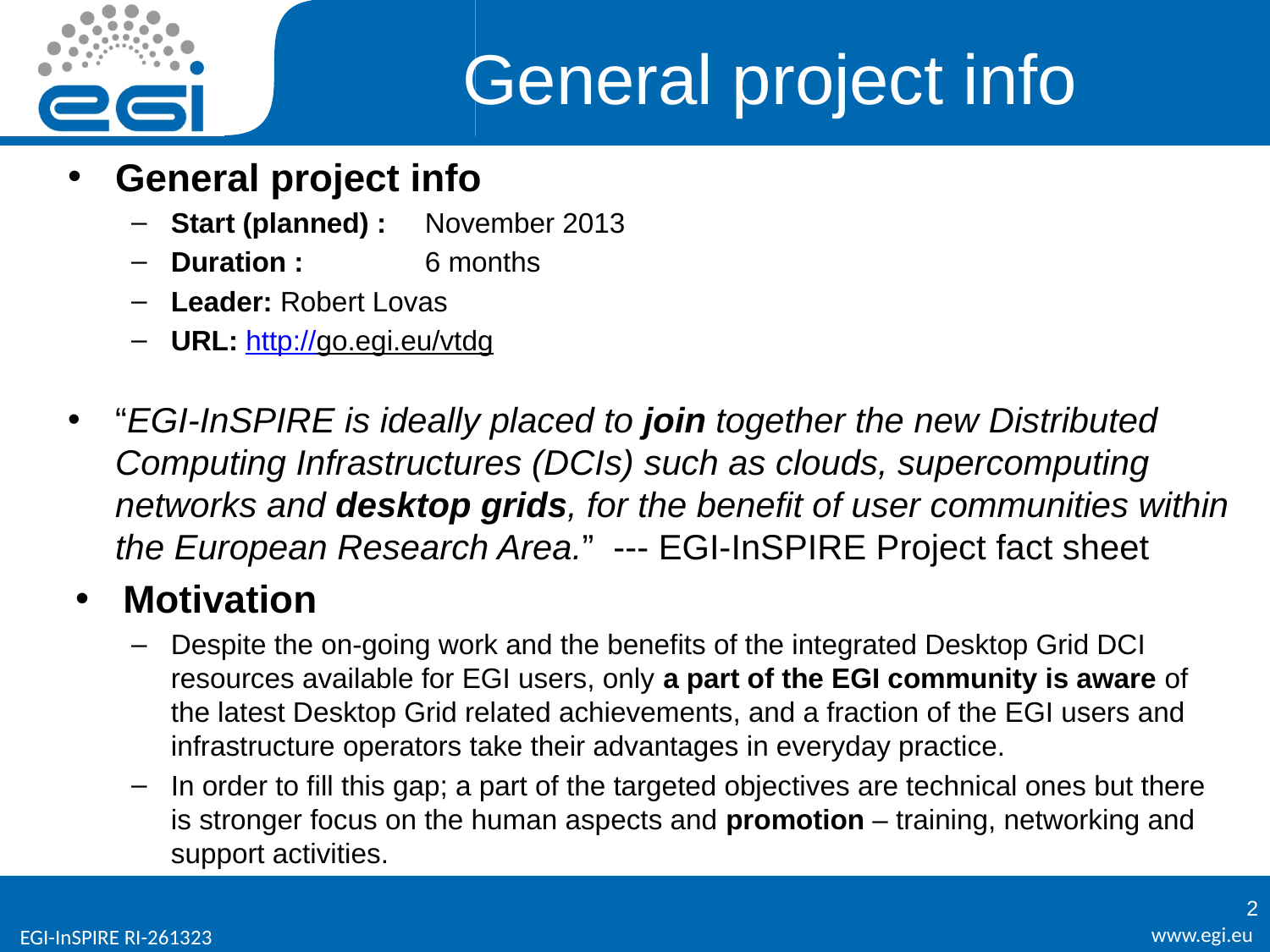

# General project info
General project info
Start (planned) :	November 2013
Duration : 	6 months
Leader: Robert Lovas
URL: http://go.egi.eu/vtdg
“EGI-InSPIRE is ideally placed to join together the new Distributed Computing Infrastructures (DCIs) such as clouds, supercomputing networks and desktop grids, for the benefit of user communities within the European Research Area.”  --- EGI-InSPIRE Project fact sheet
Motivation
Despite the on-going work and the benefits of the integrated Desktop Grid DCI resources available for EGI users, only a part of the EGI community is aware of the latest Desktop Grid related achievements, and a fraction of the EGI users and infrastructure operators take their advantages in everyday practice.
In order to fill this gap; a part of the targeted objectives are technical ones but there is stronger focus on the human aspects and promotion – training, networking and support activities.

2